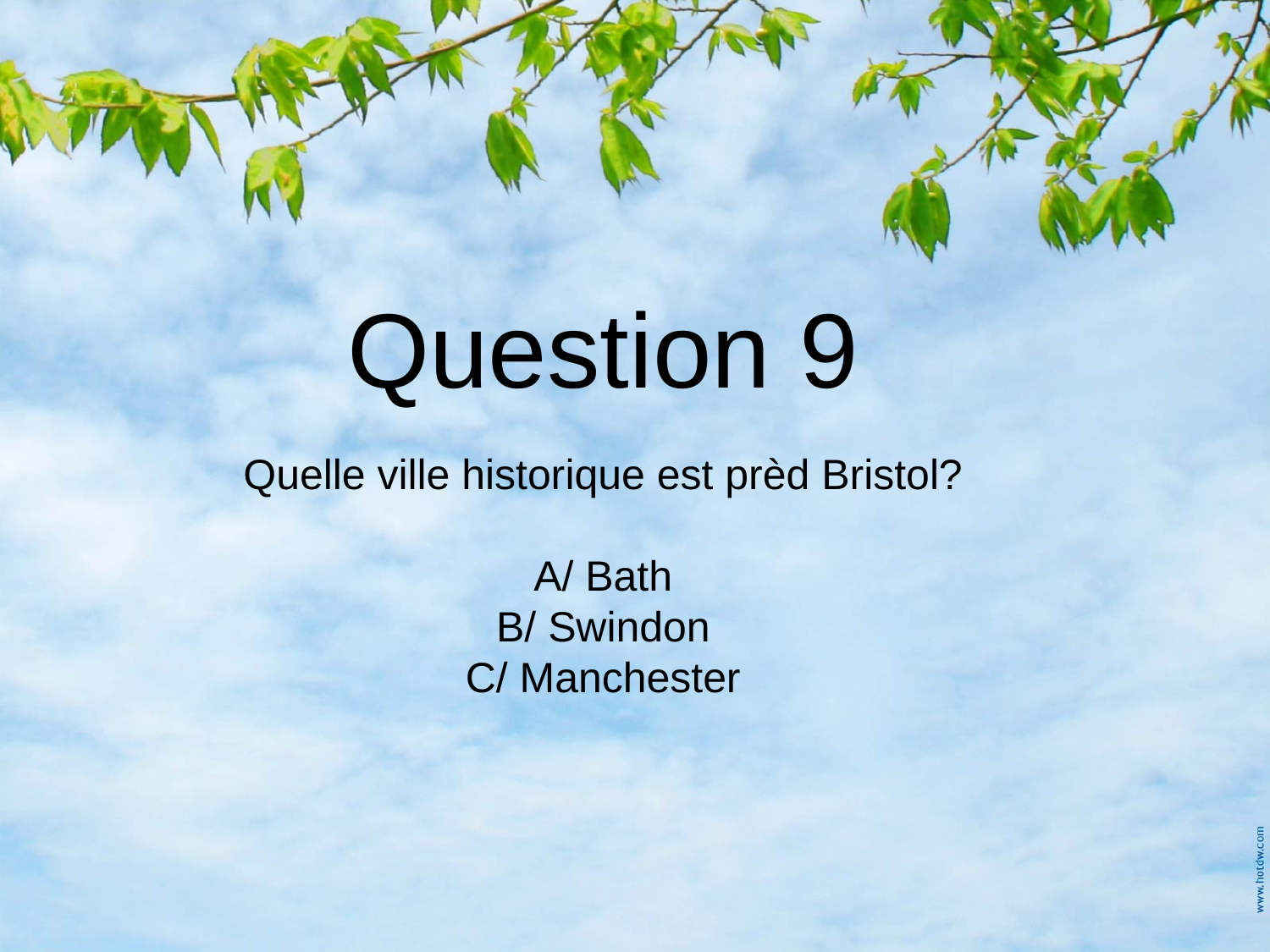

Question 9

Quelle ville historique est prèd Bristol?

A/ Bath
B/ Swindon
C/ Manchester